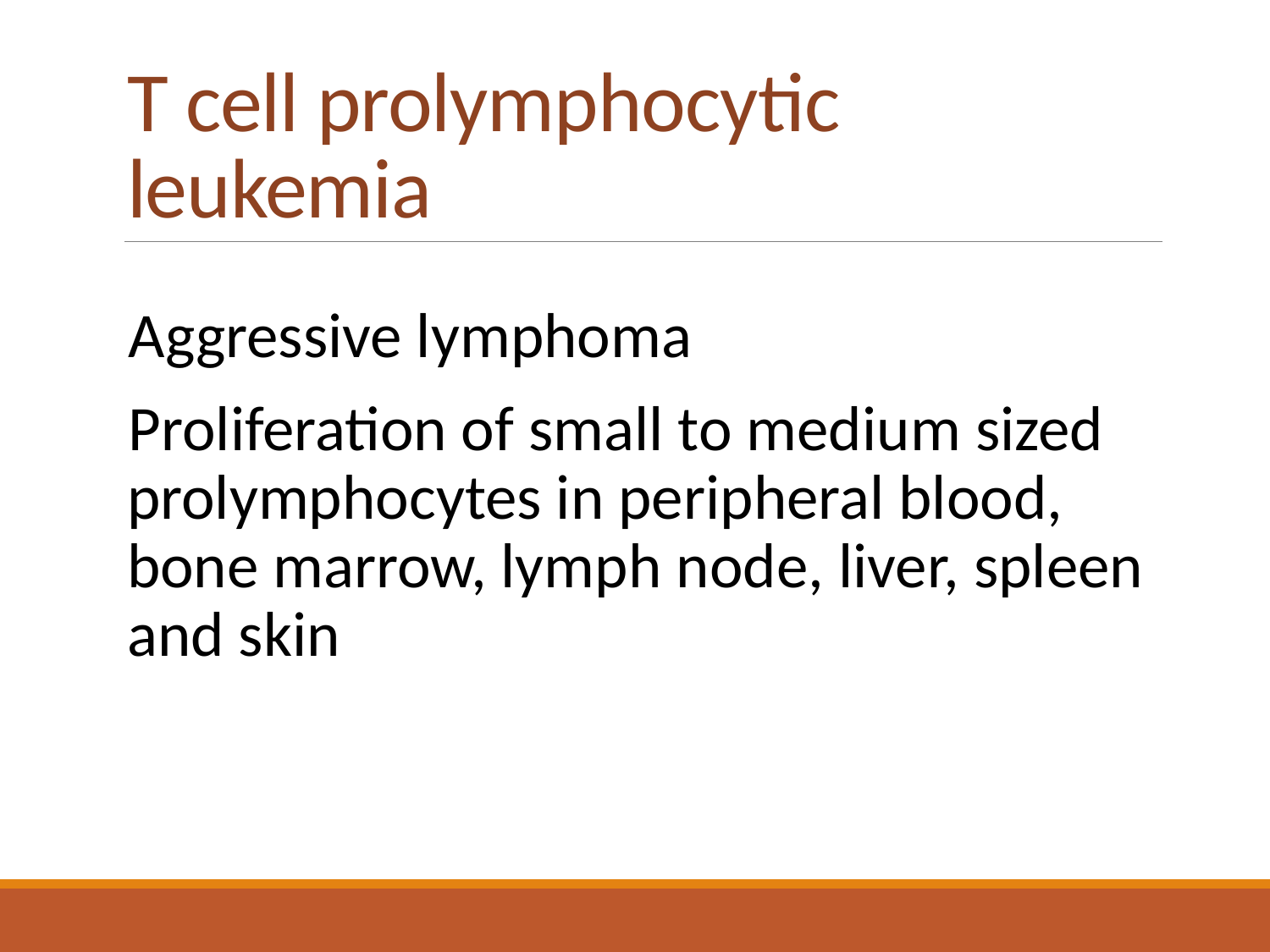

# T cell prolymphocytic leukemia
Aggressive lymphoma
Proliferation of small to medium sized prolymphocytes in peripheral blood, bone marrow, lymph node, liver, spleen and skin